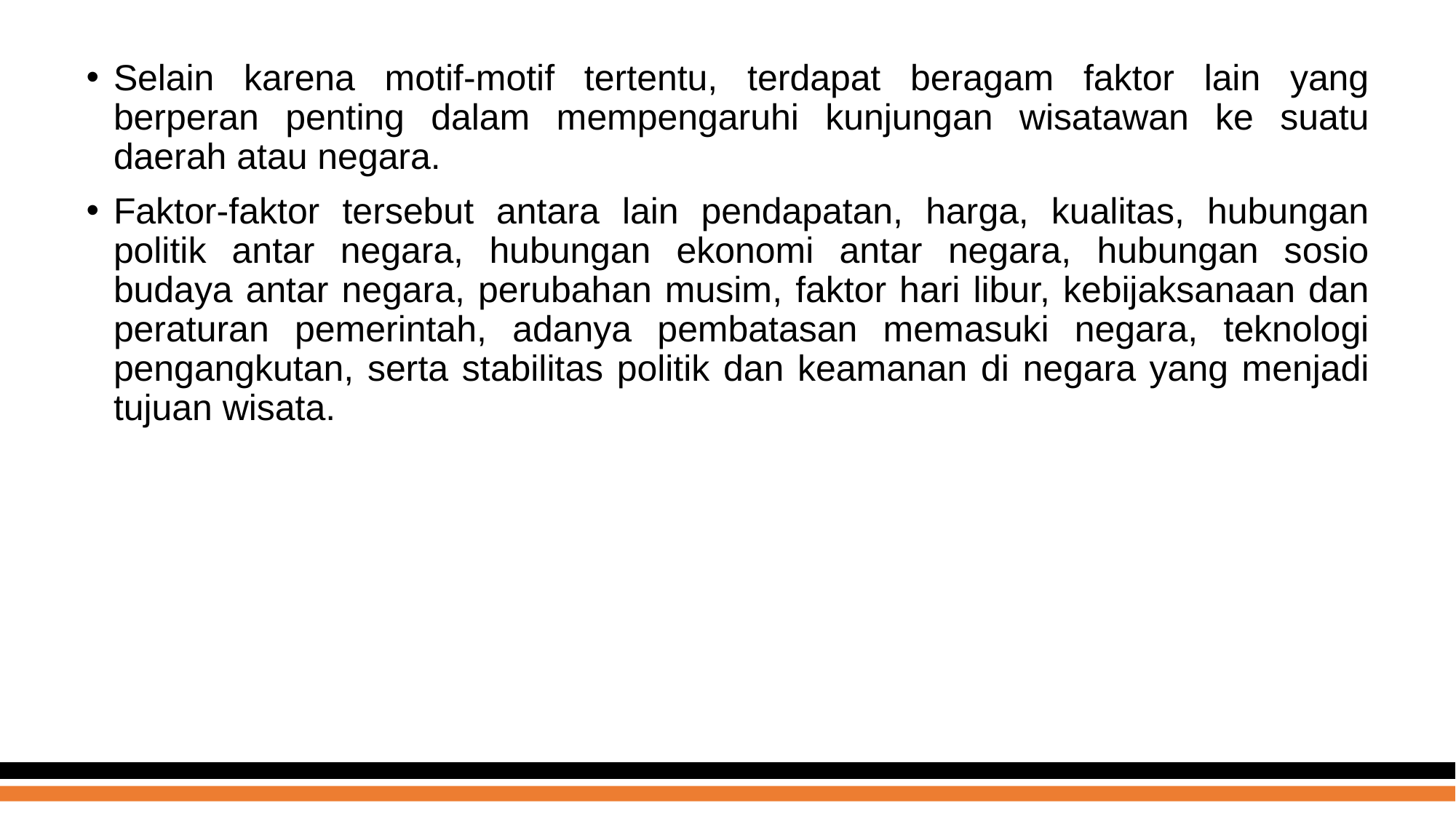

Selain karena motif-motif tertentu, terdapat beragam faktor lain yang berperan penting dalam mempengaruhi kunjungan wisatawan ke suatu daerah atau negara.
Faktor-faktor tersebut antara lain pendapatan, harga, kualitas, hubungan politik antar negara, hubungan ekonomi antar negara, hubungan sosio budaya antar negara, perubahan musim, faktor hari libur, kebijaksanaan dan peraturan pemerintah, adanya pembatasan memasuki negara, teknologi pengangkutan, serta stabilitas politik dan keamanan di negara yang menjadi tujuan wisata.